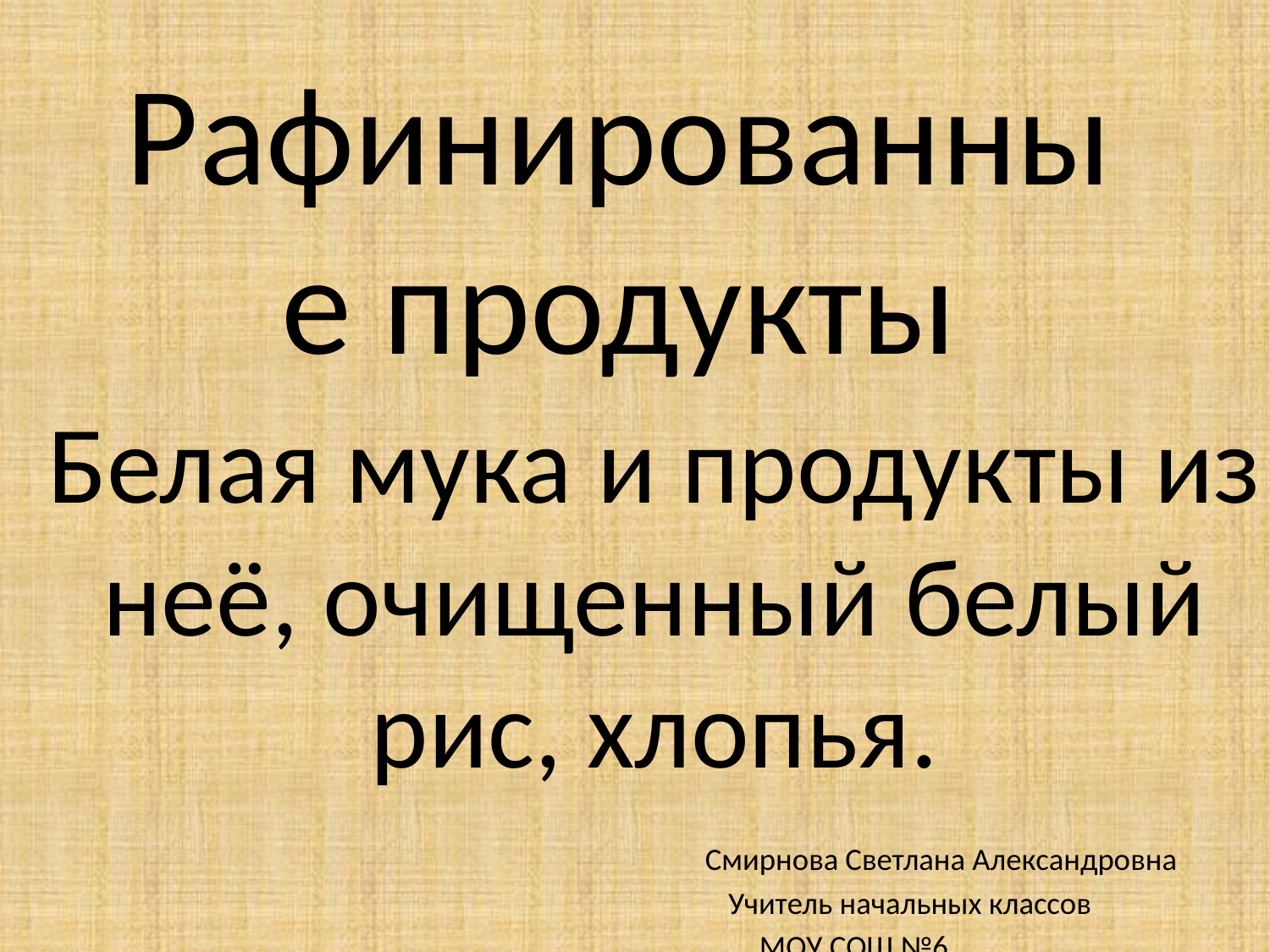

# Рафинированные продукты
Белая мука и продукты из неё, очищенный белый рис, хлопья.

                                                                                  Смирнова Светлана Александровна
                                                                         Учитель начальных классов
                                                         МОУ СОШ №6